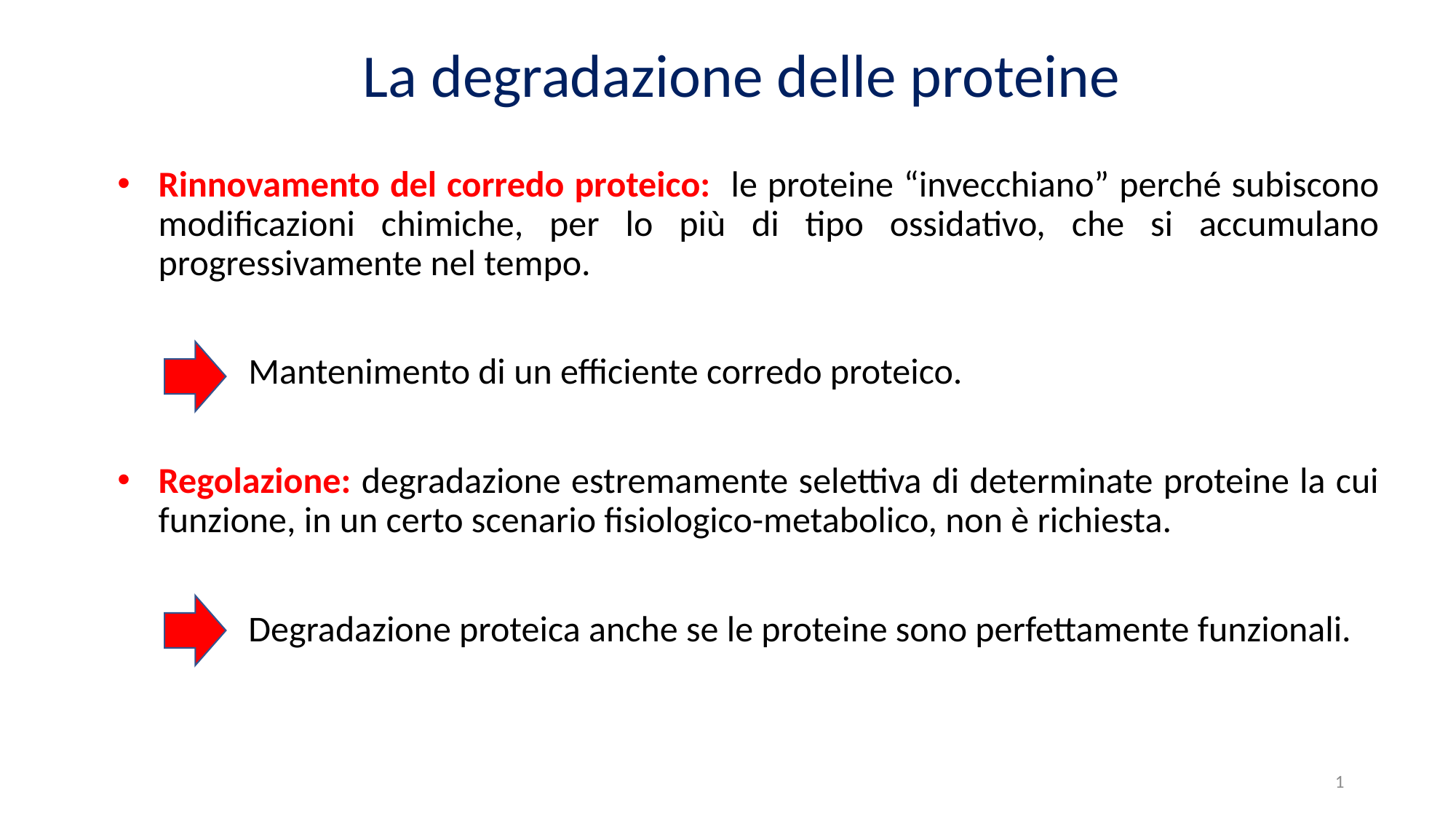

# La degradazione delle proteine
Rinnovamento del corredo proteico:  le proteine “invecchiano” perché subiscono modificazioni chimiche, per lo più di tipo ossidativo, che si accumulano progressivamente nel tempo.

                Mantenimento di un efficiente corredo proteico.

Regolazione: degradazione estremamente selettiva di determinate proteine la cui funzione, in un certo scenario fisiologico-metabolico, non è richiesta.

                Degradazione proteica anche se le proteine sono perfettamente funzionali.

1